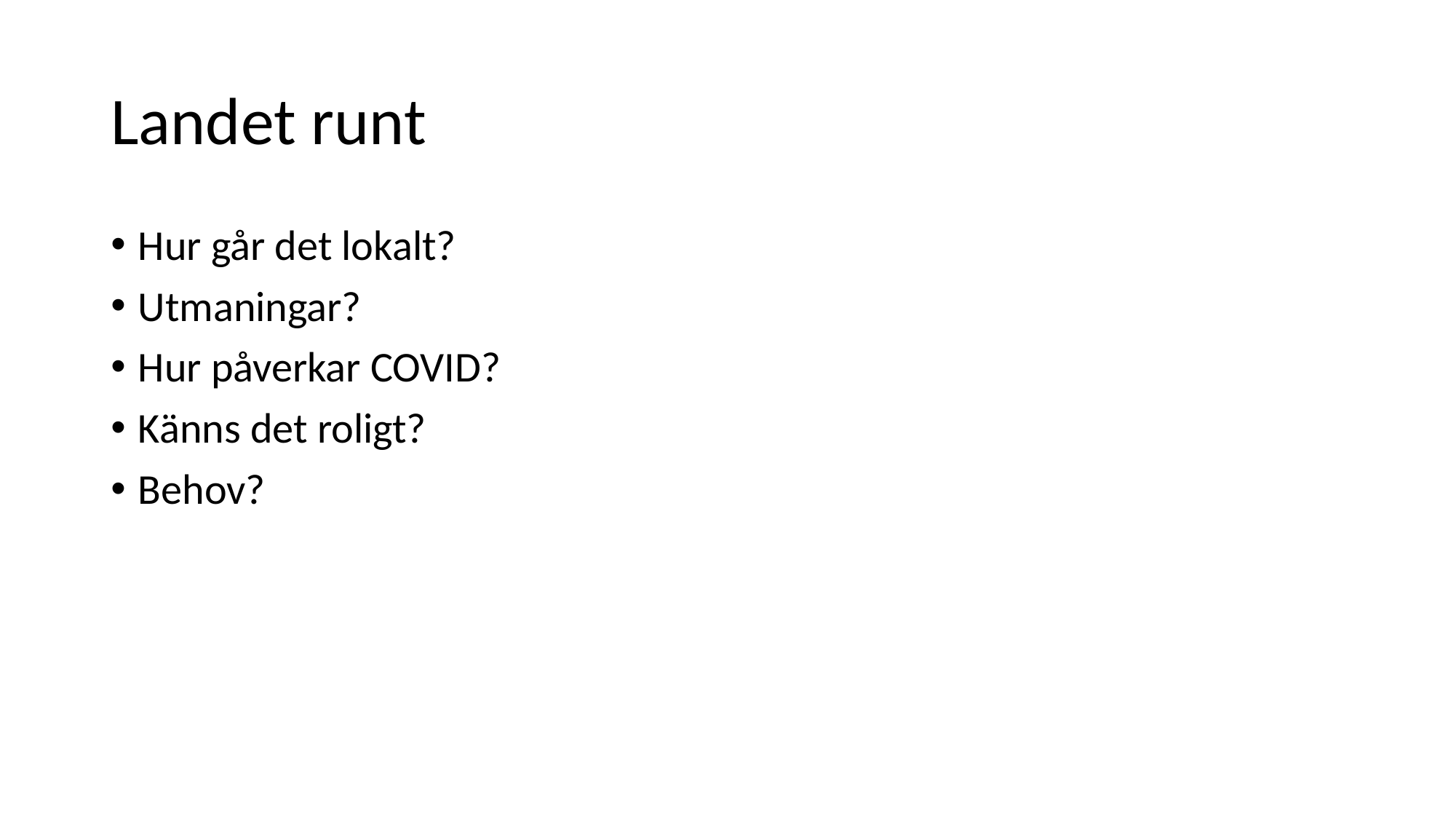

# Landet runt
Hur går det lokalt?
Utmaningar?
Hur påverkar COVID?
Känns det roligt?
Behov?